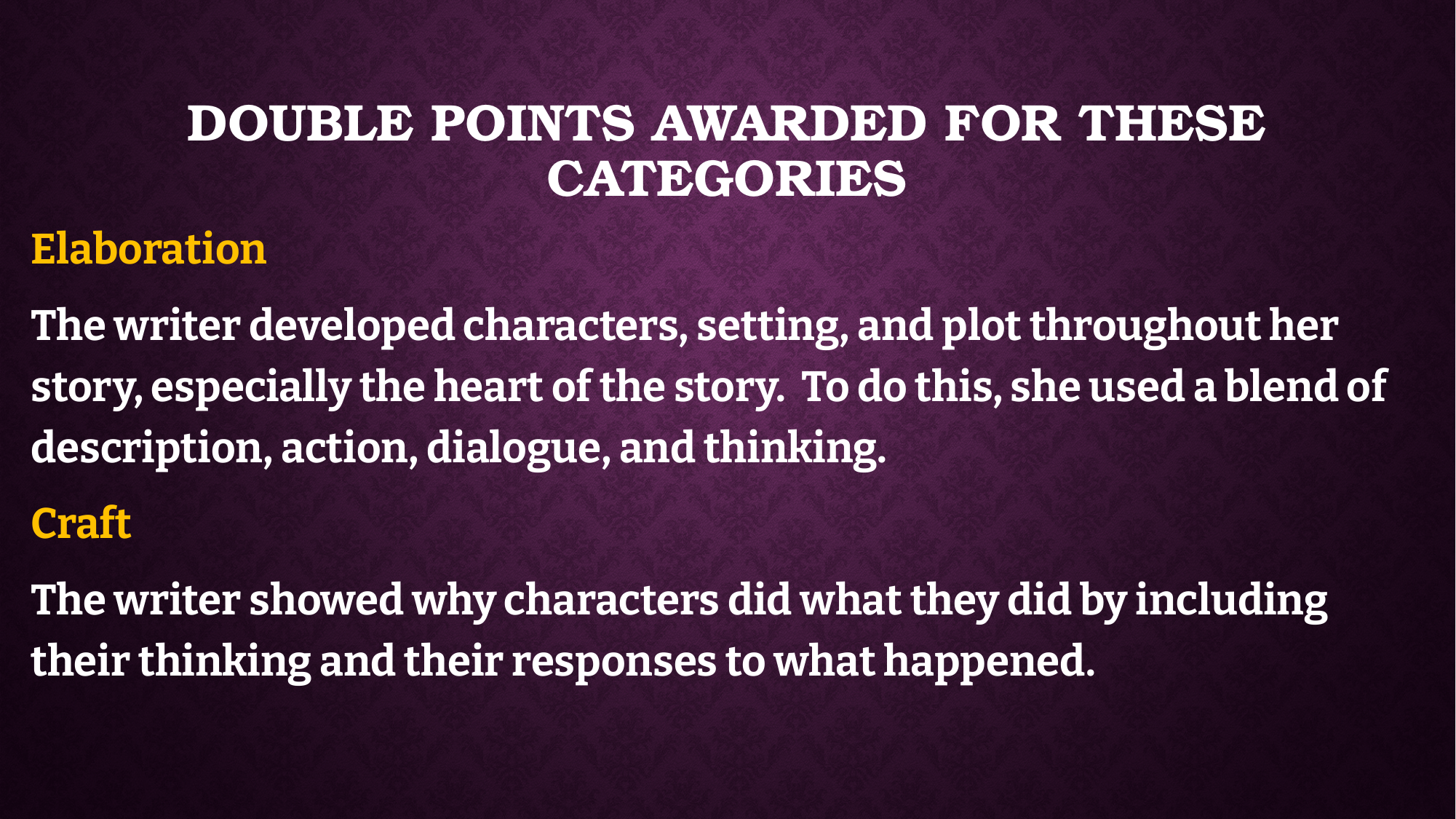

# Double Points awarded for these categories
Elaboration
The writer developed characters, setting, and plot throughout her story, especially the heart of the story.  To do this, she used a blend of description, action, dialogue, and thinking.
Craft
The writer showed why characters did what they did by including their thinking and their responses to what happened.